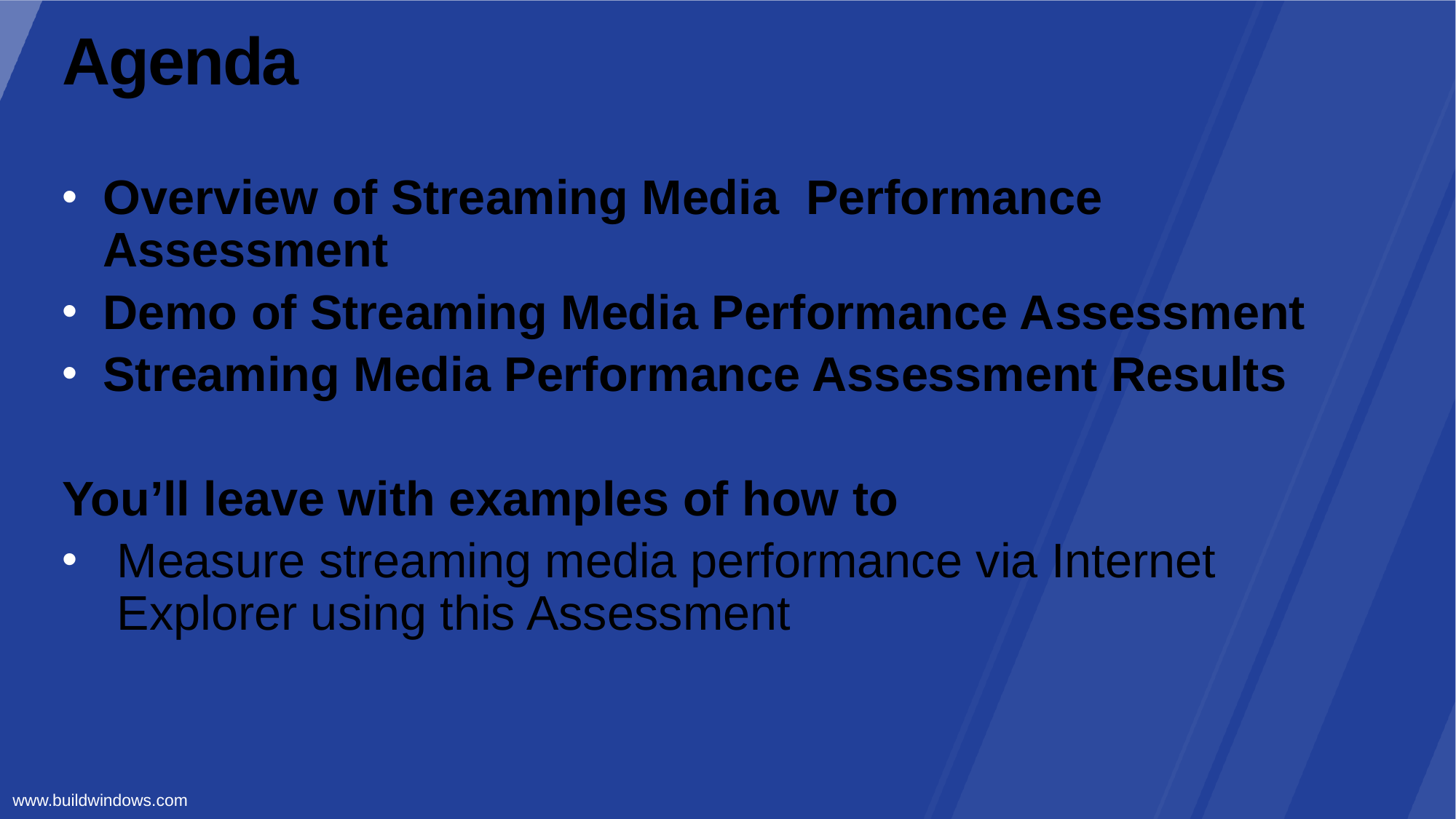

# Agenda
Overview of Streaming Media  Performance Assessment
Demo of Streaming Media Performance Assessment
Streaming Media Performance Assessment Results

You’ll leave with examples of how to
Measure streaming media performance via Internet Explorer using this Assessment